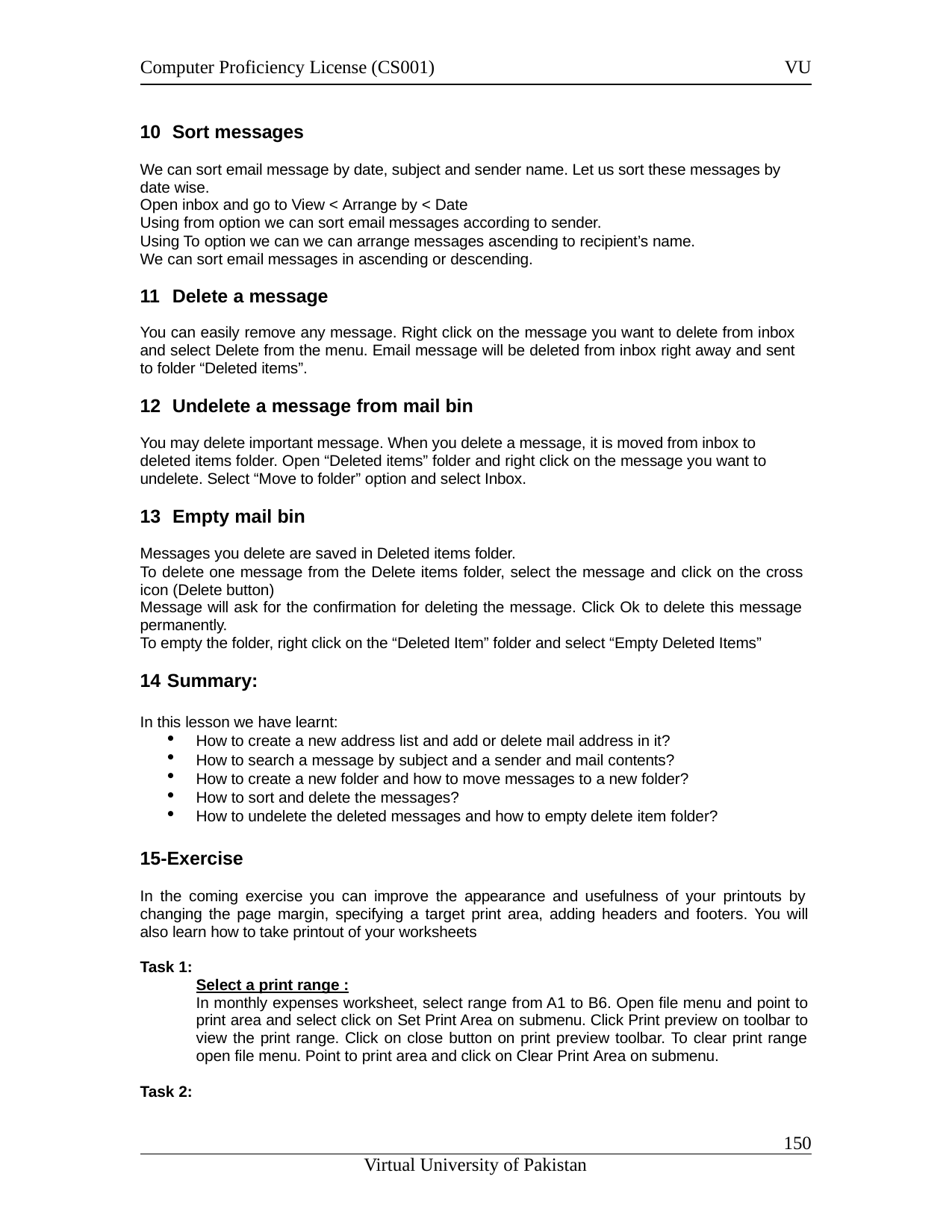

Computer Proficiency License (CS001)
VU

Sort messages
We can sort email message by date, subject and sender name. Let us sort these messages by  date wise.
Open inbox and go to View < Arrange by < Date
Using from option we can sort email messages according to sender.
Using To option we can we can arrange messages ascending to recipient’s name.  We can sort email messages in ascending or descending.
Delete a message
You can easily remove any message. Right click on the message you want to delete from inbox  and select Delete from the menu. Email message will be deleted from inbox right away and sent  to folder “Deleted items”.
Undelete a message from mail bin
You may delete important message. When you delete a message, it is moved from inbox to  deleted items folder. Open “Deleted items” folder and right click on the message you want to  undelete. Select “Move to folder” option and select Inbox.
Empty mail bin
Messages you delete are saved in Deleted items folder.
To delete one message from the Delete items folder, select the message and click on the cross  icon (Delete button)
Message will ask for the confirmation for deleting the message. Click Ok to delete this message
permanently.
To empty the folder, right click on the “Deleted Item” folder and select “Empty Deleted Items”
Summary:
In this lesson we have learnt:
How to create a new address list and add or delete mail address in it?
How to search a message by subject and a sender and mail contents?
How to create a new folder and how to move messages to a new folder?
How to sort and delete the messages?
How to undelete the deleted messages and how to empty delete item folder?

15-Exercise
In the coming exercise you can improve the appearance and usefulness of your printouts by  changing the page margin, specifying a target print area, adding headers and footers. You will  also learn how to take printout of your worksheets
Task 1:
Select a print range :
In monthly expenses worksheet, select range from A1 to B6. Open file menu and point to  print area and select click on Set Print Area on submenu. Click Print preview on toolbar to  view the print range. Click on close button on print preview toolbar. To clear print range  open file menu. Point to print area and click on Clear Print Area on submenu.
Task 2:
150
Virtual University of Pakistan